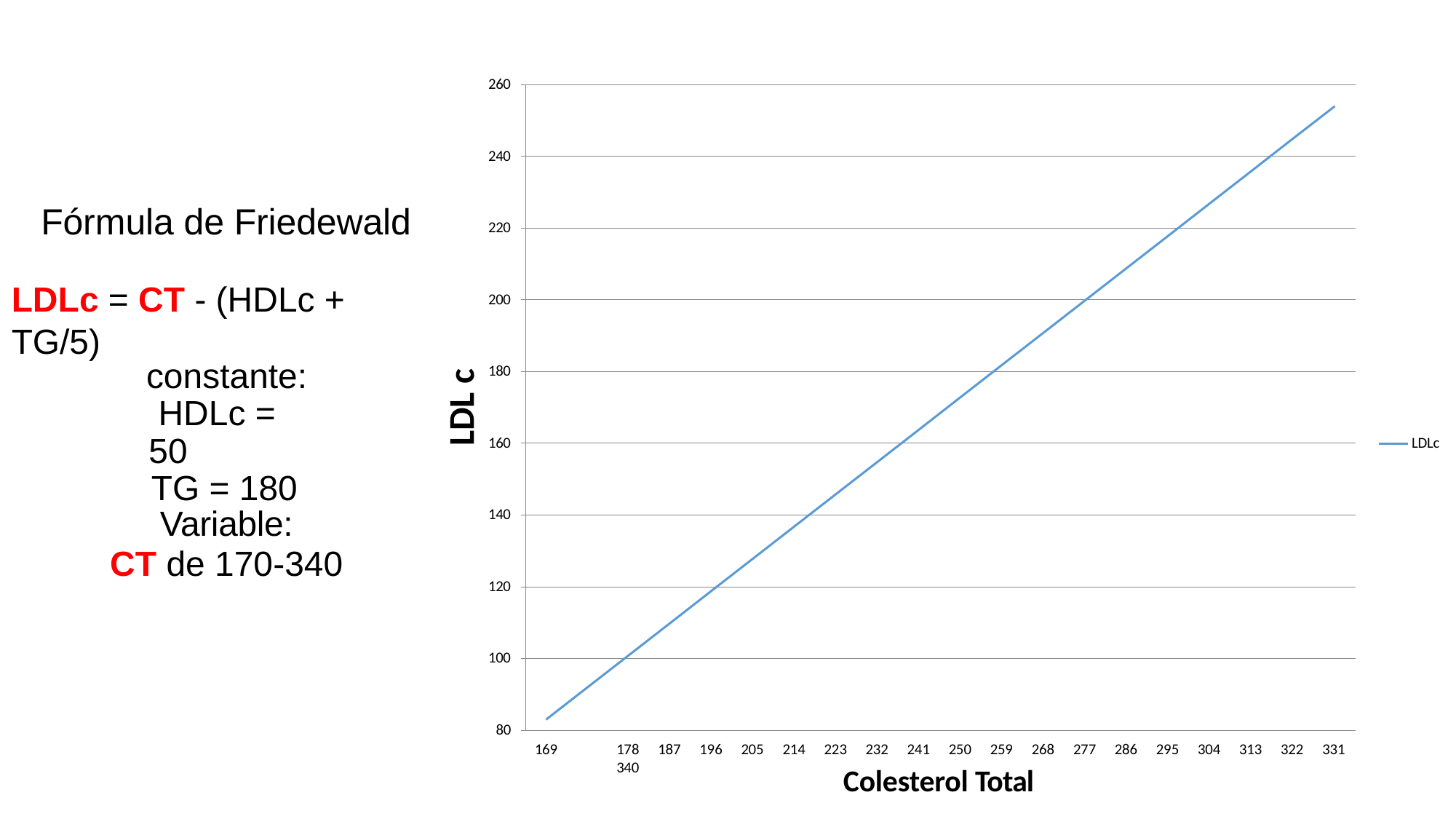

260

240

# Fórmula de Friedewald
220

LDLc = CT - (HDLc + TG/5)
200

constante:  HDLc = 50
TG = 180
180
LDL c

160
LDLc

Variable:
CT de 170-340
140

120

100

80
169	178	187	196	205	214	223	232	241	250	259	268	277	286	295	304	313	322	331	340
Colesterol Total